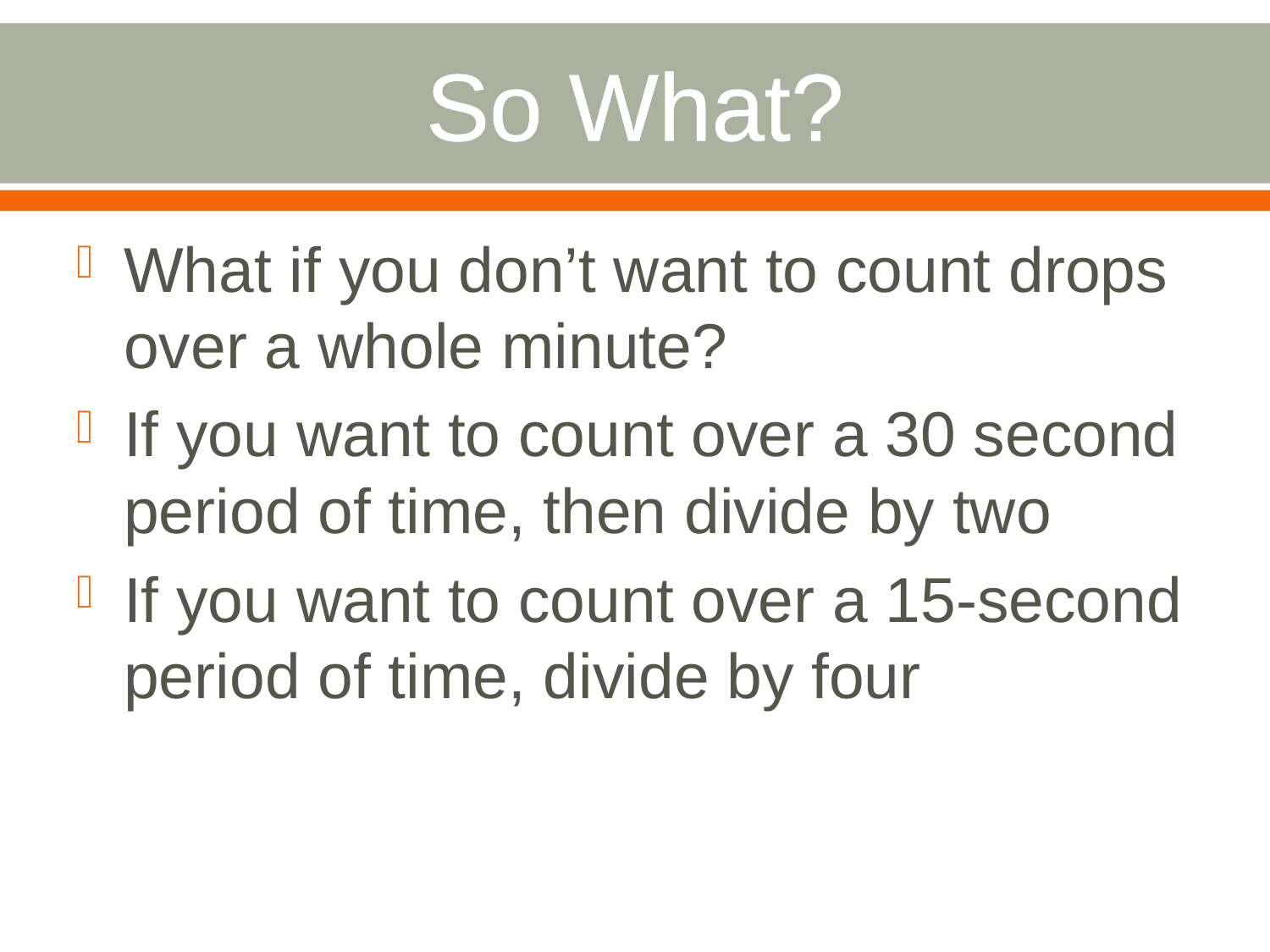

# So What?
What if you don’t want to count drops over a whole minute?
If you want to count over a 30 second period of time, then divide by two
If you want to count over a 15-second period of time, divide by four